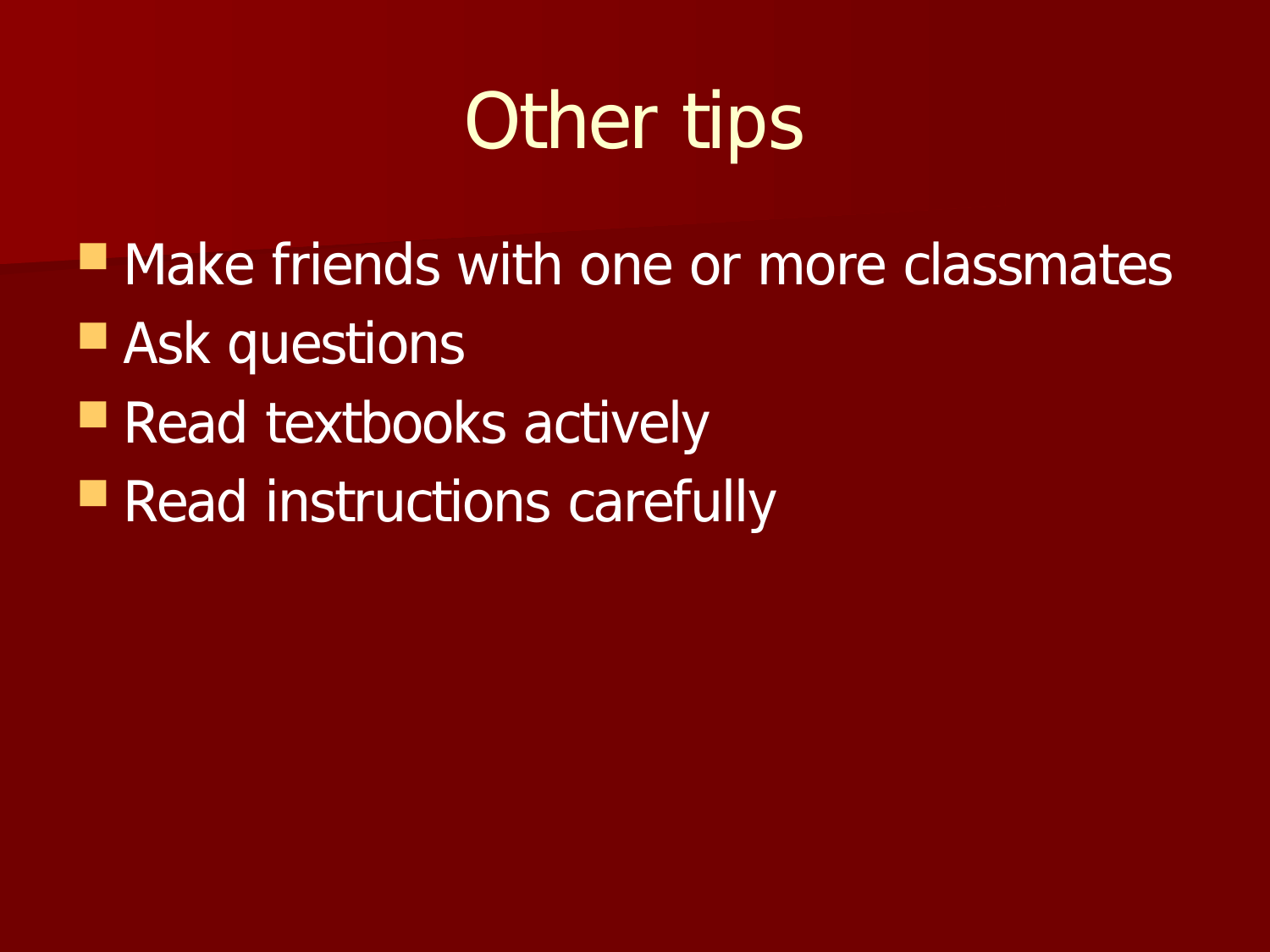

# Other tips
Make friends with one or more classmates
Ask questions
Read textbooks actively
Read instructions carefully